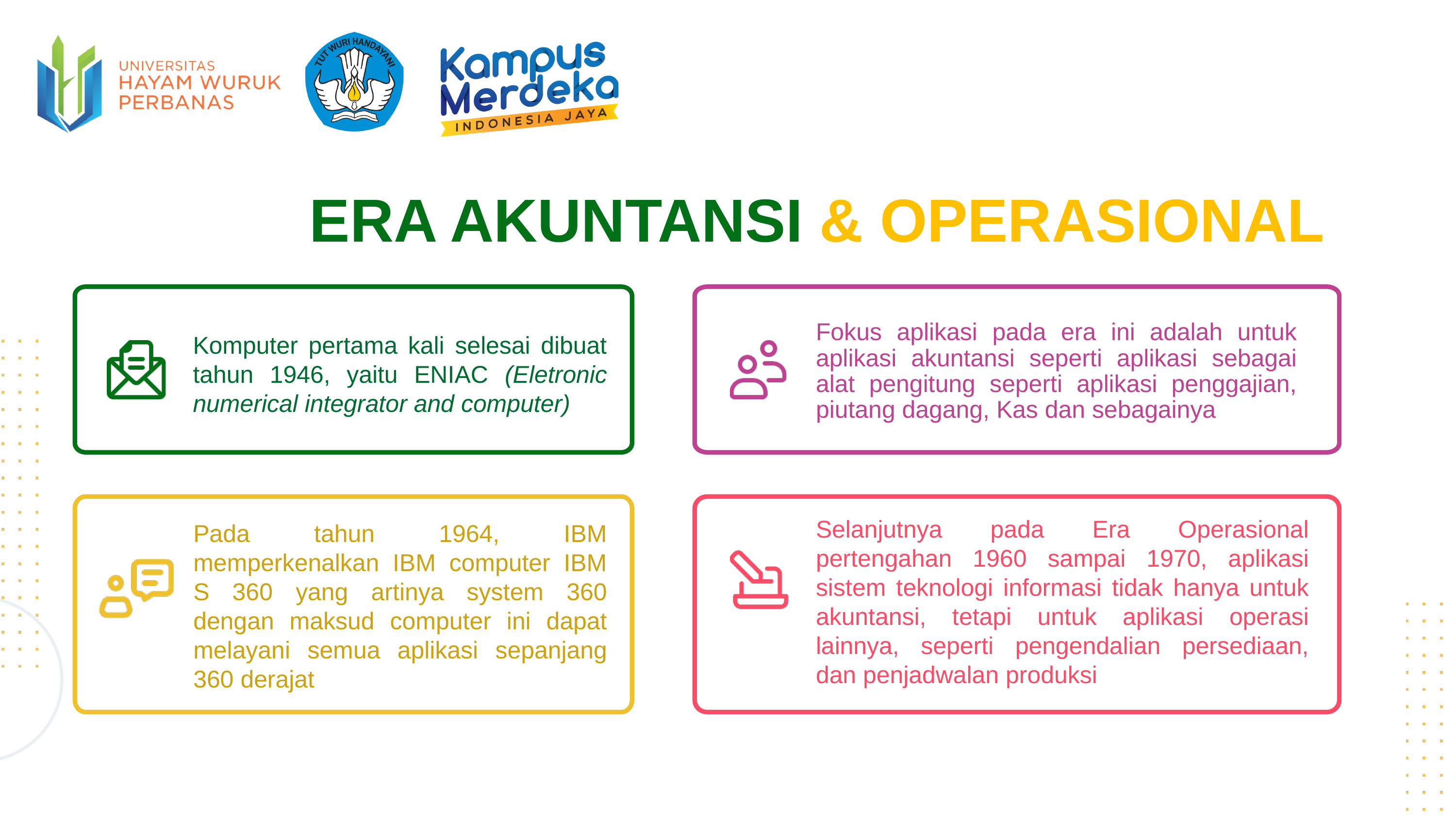

ERA AKUNTANSI & OPERASIONAL

Fokus aplikasi pada era ini adalah untuk aplikasi akuntansi seperti aplikasi sebagai alat pengitung seperti aplikasi penggajian, piutang dagang, Kas dan sebagainya
Komputer pertama kali selesai dibuat tahun 1946, yaitu ENIAC (Eletronic numerical integrator and computer)

Selanjutnya pada Era Operasional pertengahan 1960 sampai 1970, aplikasi sistem teknologi informasi tidak hanya untuk akuntansi, tetapi untuk aplikasi operasi lainnya, seperti pengendalian persediaan, dan penjadwalan produksi
Pada tahun 1964, IBM memperkenalkan IBM computer IBM S 360 yang artinya system 360 dengan maksud computer ini dapat melayani semua aplikasi sepanjang 360 derajat